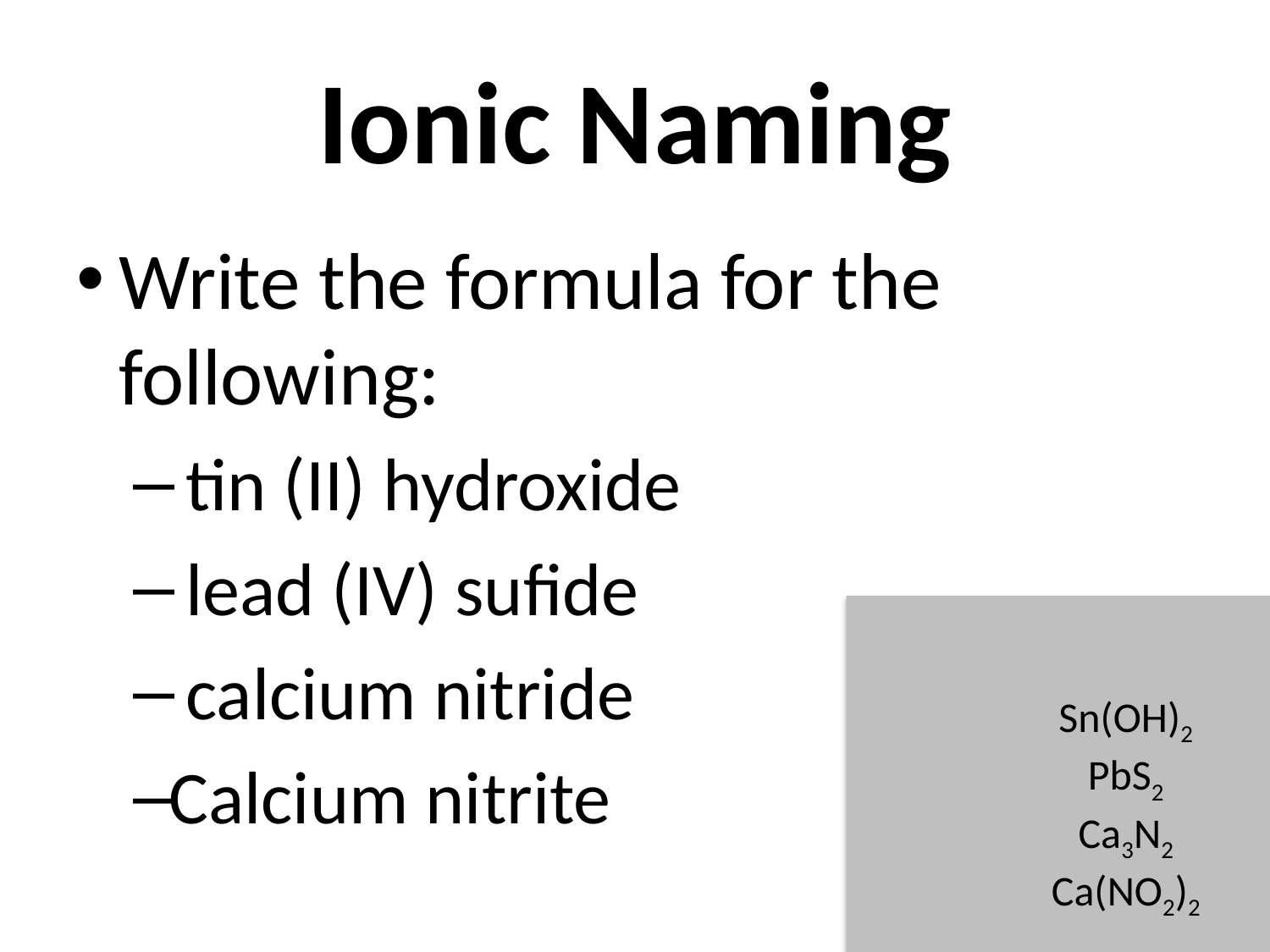

# Ionic Naming
Write the formula for the following:
 tin (II) hydroxide
 lead (IV) sufide
 calcium nitride
Calcium nitrite
Sn(OH)2
PbS2
Ca3N2
Ca(NO2)2